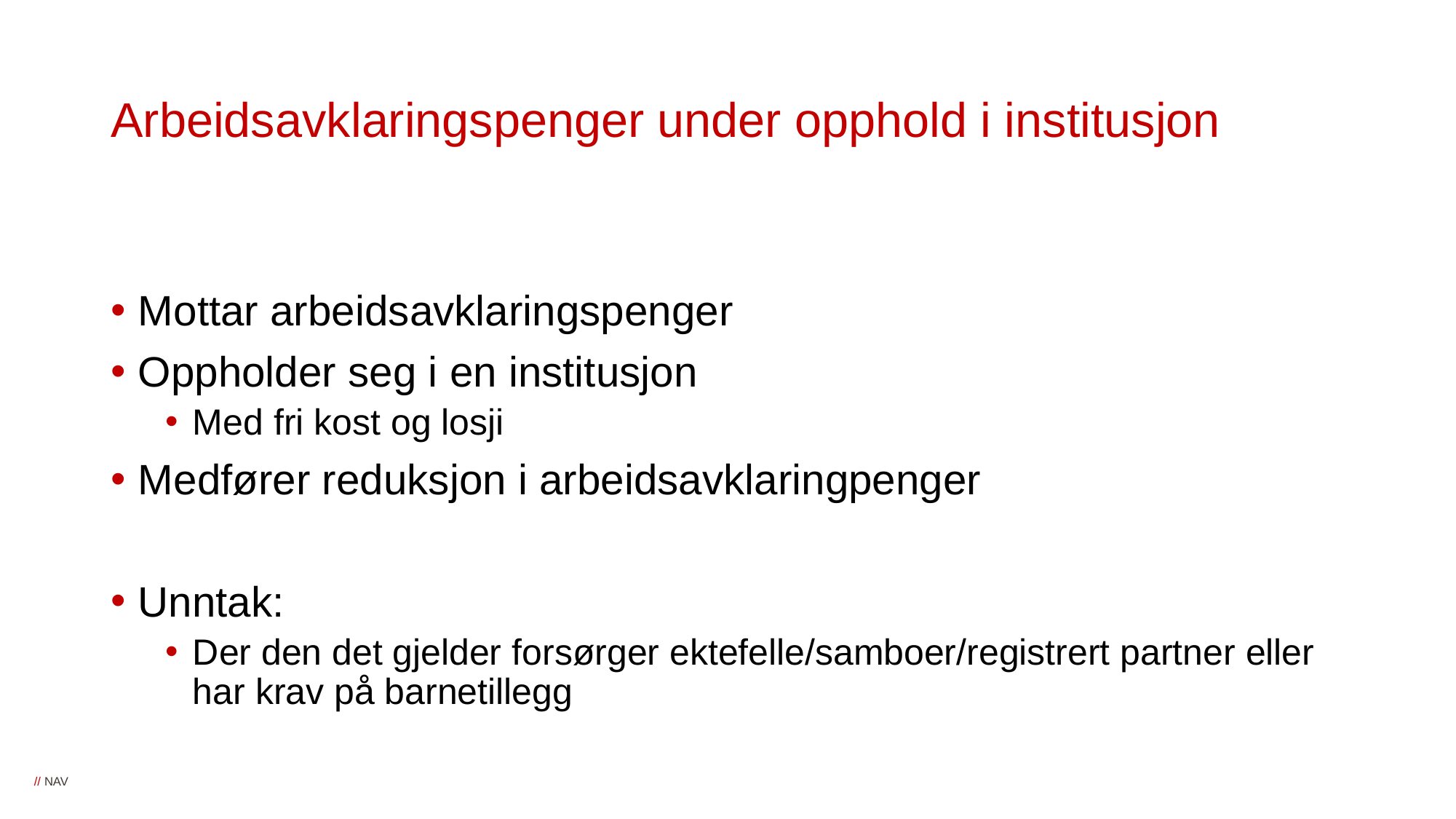

# Arbeidsavklaringspenger under opphold i institusjon

Mottar arbeidsavklaringspenger
Oppholder seg i en institusjon
Med fri kost og losji
Medfører reduksjon i arbeidsavklaringpenger

Unntak:
Der den det gjelder forsørger ektefelle/samboer/registrert partner eller har krav på barnetillegg